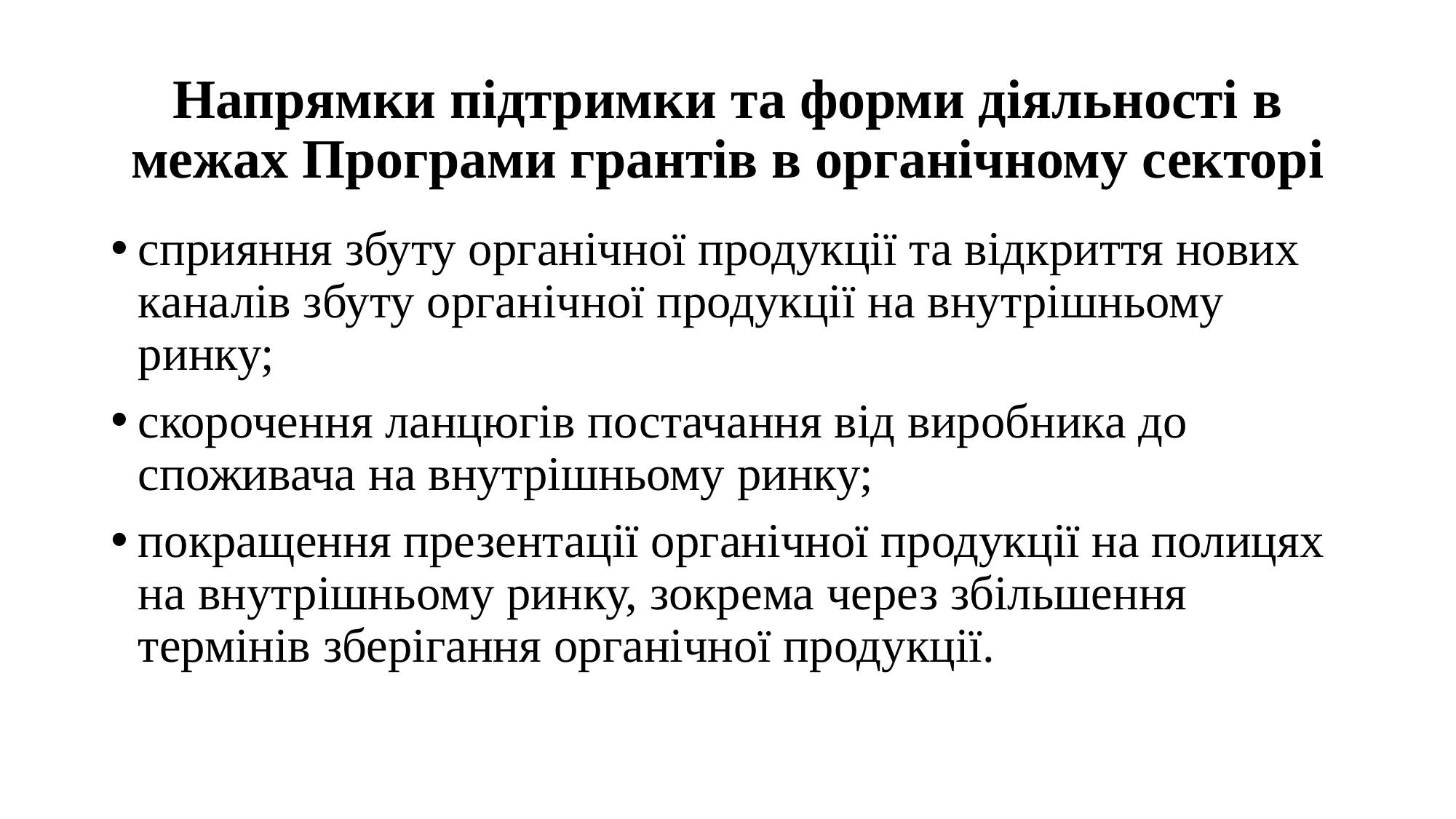

# Напрямки підтримки та форми діяльності в межах Програми грантів в органічному секторі
сприяння збуту органічної продукції та відкриття нових каналів збуту органічної продукції на внутрішньому ринку;
скорочення ланцюгів постачання від виробника до споживача на внутрішньому ринку;
покращення презентації органічної продукції на полицях на внутрішньому ринку, зокрема через збільшення термінів зберігання органічної продукції.